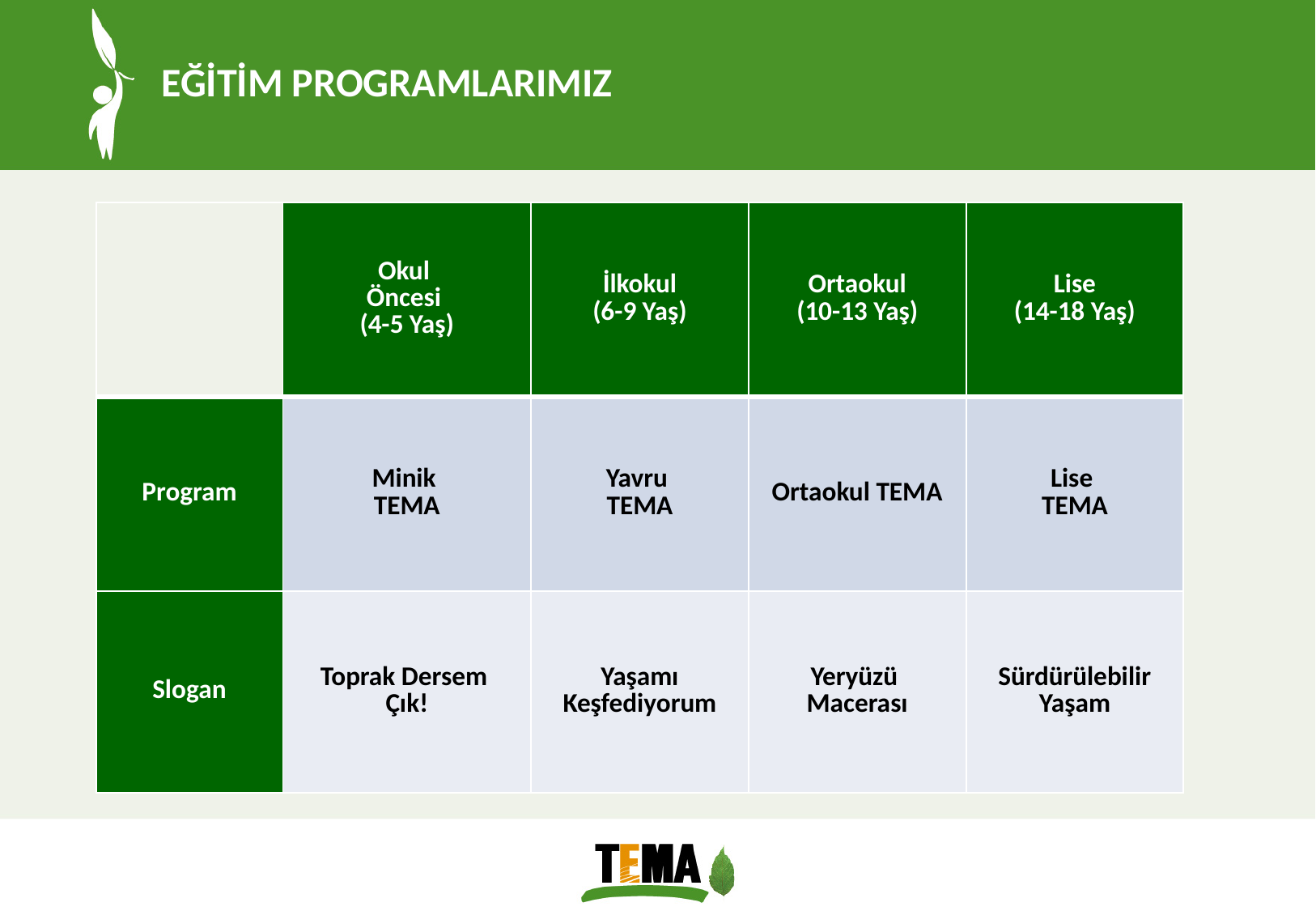

# EĞİTİM PROGRAMLARIMIZ
|  | Okul Öncesi (4-5 Yaş) | İlkokul (6-9 Yaş) | Ortaokul (10-13 Yaş) | Lise (14-18 Yaş) |
| --- | --- | --- | --- | --- |
| Program | Minik TEMA | Yavru TEMA | Ortaokul TEMA | Lise TEMA |
| Slogan | Toprak Dersem Çık! | Yaşamı Keşfediyorum | Yeryüzü Macerası | Sürdürülebilir Yaşam |